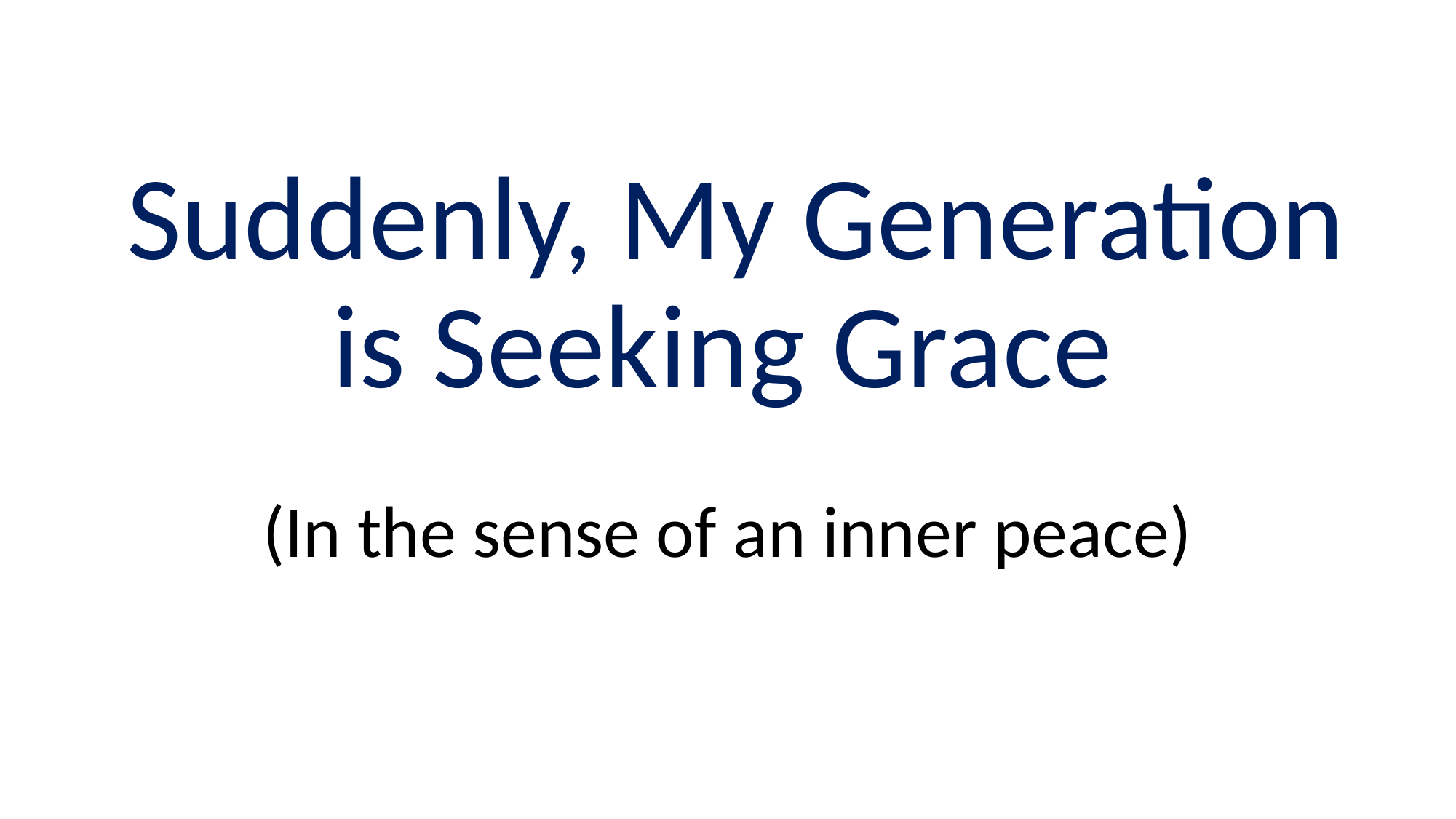

# Suddenly, My Generation is Seeking Grace

(In the sense of an inner peace)